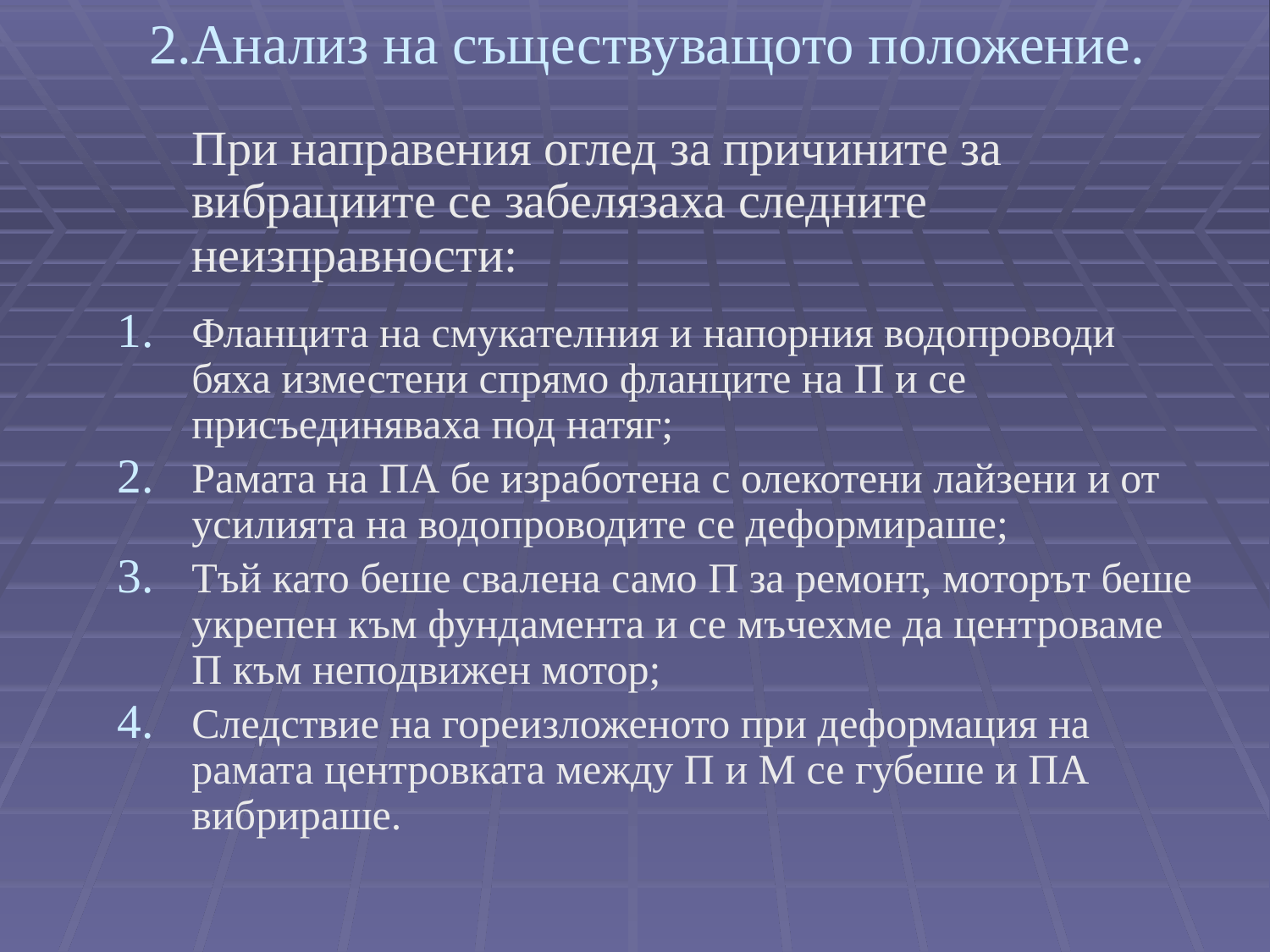

# 2.Анализ на съществуващото положение.
	При направения оглед за причините за вибрациите се забелязаха следните неизправности:

Фланцита на смукателния и напорния водопроводи бяха изместени спрямо фланците на П и се присъединяваха под натяг;
Рамата на ПА бе изработена с олекотени лайзени и от усилията на водопроводите се деформираше;
Тъй като беше свалена само П за ремонт, моторът беше укрепен към фундамента и се мъчехме да центроваме П към неподвижен мотор;
Следствие на гореизложеното при деформация на рамата центровката между П и М се губеше и ПА вибрираше.